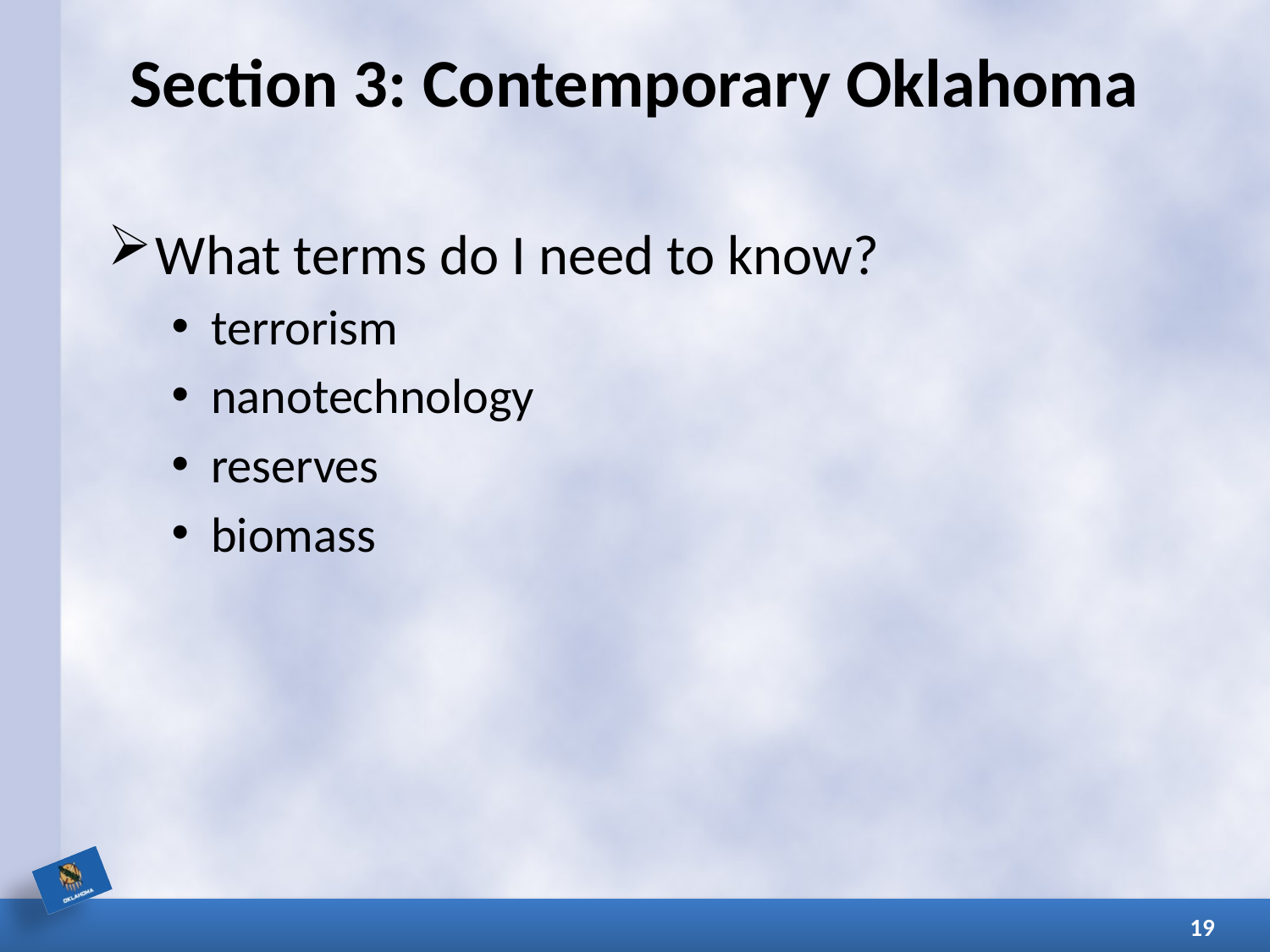

# Section 3: Contemporary Oklahoma
What terms do I need to know?
terrorism
nanotechnology
reserves
biomass

19